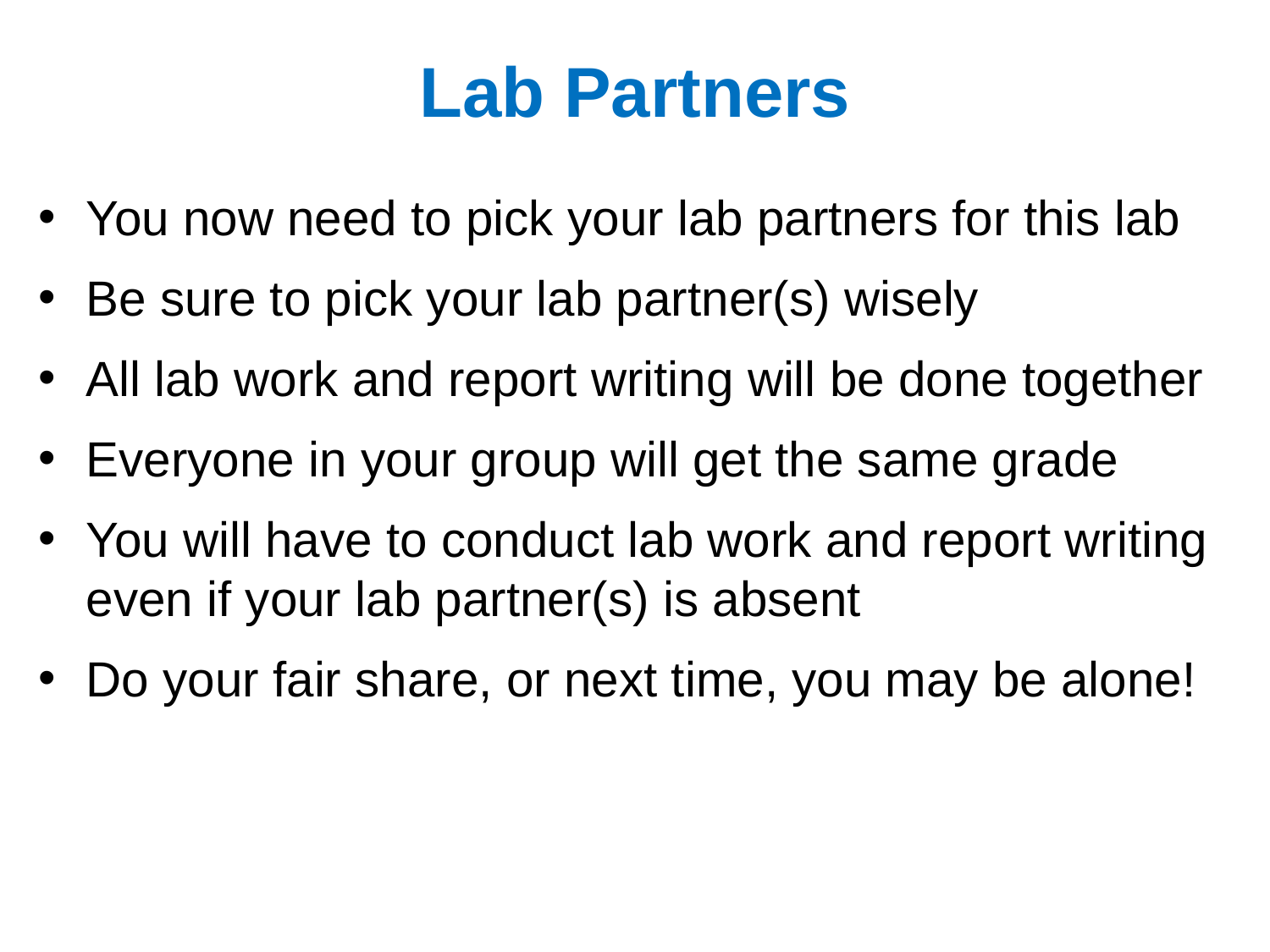

# Lab Partners
You now need to pick your lab partners for this lab
Be sure to pick your lab partner(s) wisely
All lab work and report writing will be done together
Everyone in your group will get the same grade
You will have to conduct lab work and report writing even if your lab partner(s) is absent
Do your fair share, or next time, you may be alone!